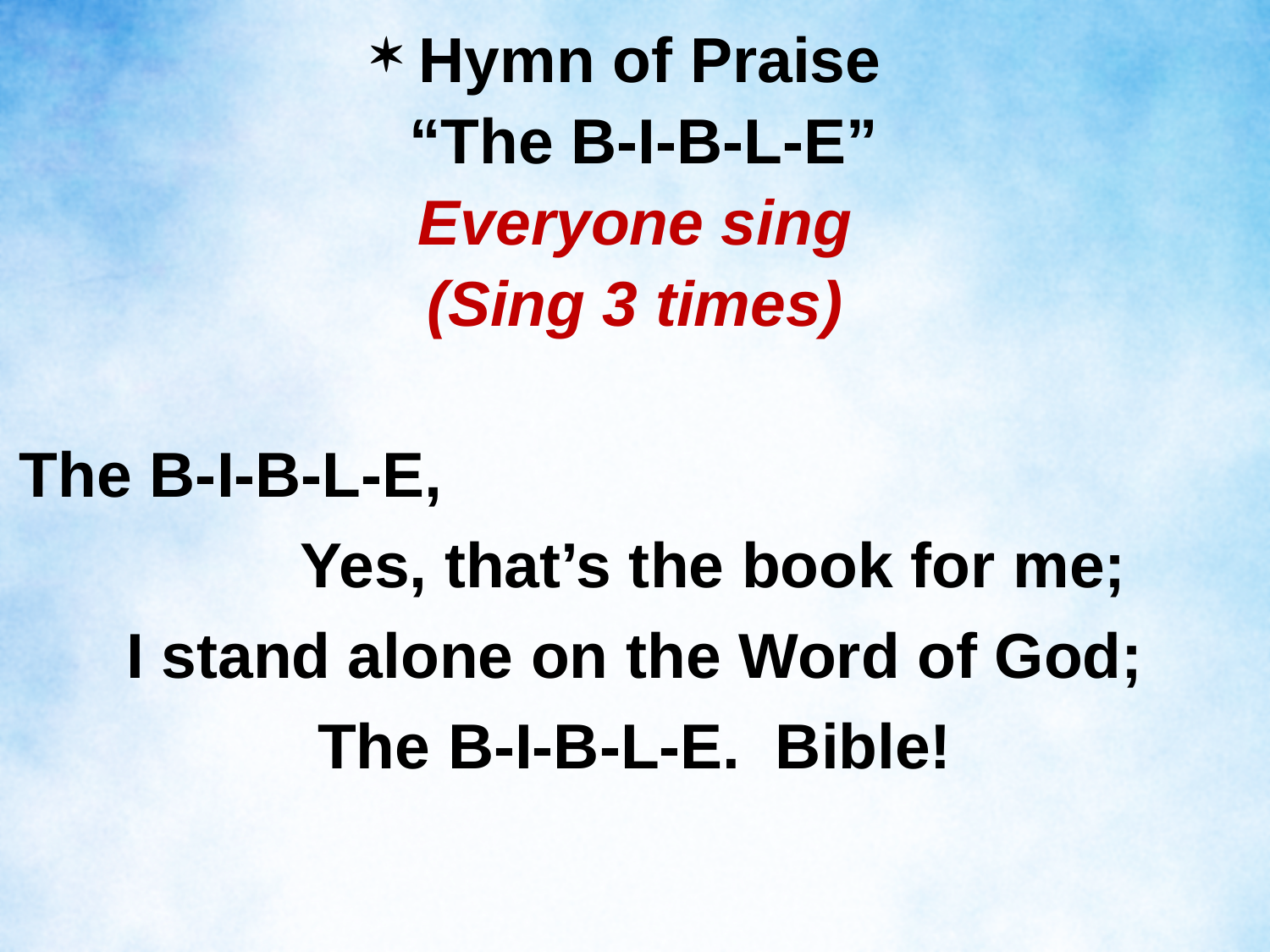

Hymn of Praise
 “The B-I-B-L-E”
Everyone sing
(Sing 3 times)

The B-I-B-L-E,                                                        Yes, that’s the book for me;
I stand alone on the Word of God;
The B-I-B-L-E.  Bible!